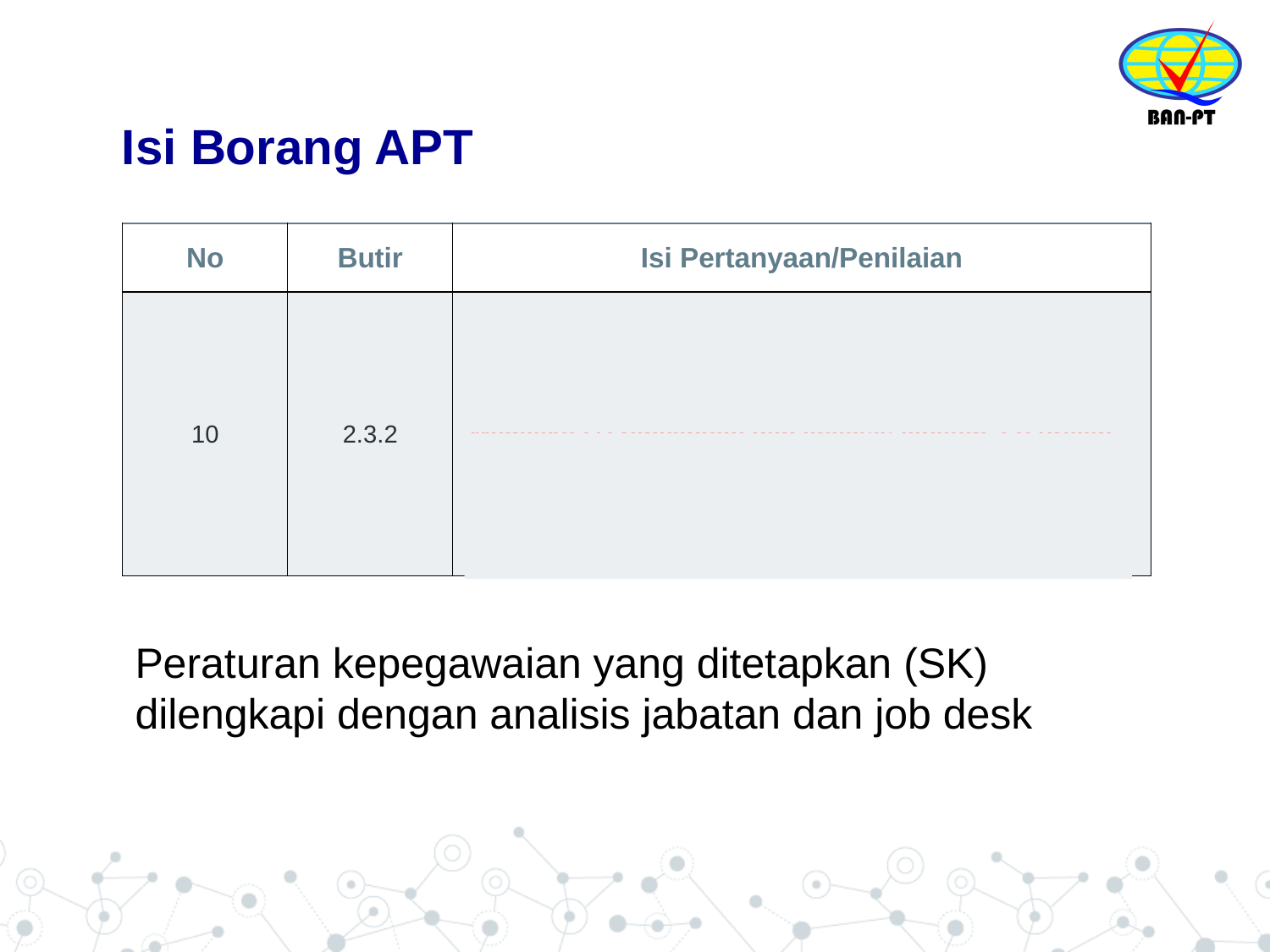

# Isi Borang APT
| No | Butir | Isi Pertanyaan/Penilaian |
| --- | --- | --- |
| 10 | 2.3.2 | Perguruan tinggi memiliki analisis jabatan, deskripsi tugas, program peningkatan kompetensi manajerial yang menjamin terjadinya proses pengelolaan yang efektif dan efisien di setiap unit kerja. Memiliki: (1) rancangan dan analisis jabatan, (2) uraian tugas, (3) prosedur kerja, (4) program peningkatan kompetensi manajerial yang sistematis untuk pengelola unit kerja, yang menggambarkan keefektifan dan efisiensi manajemen operasi di setiap unit kerja. |

Peraturan kepegawaian yang ditetapkan (SK)  dilengkapi dengan analisis jabatan dan job desk